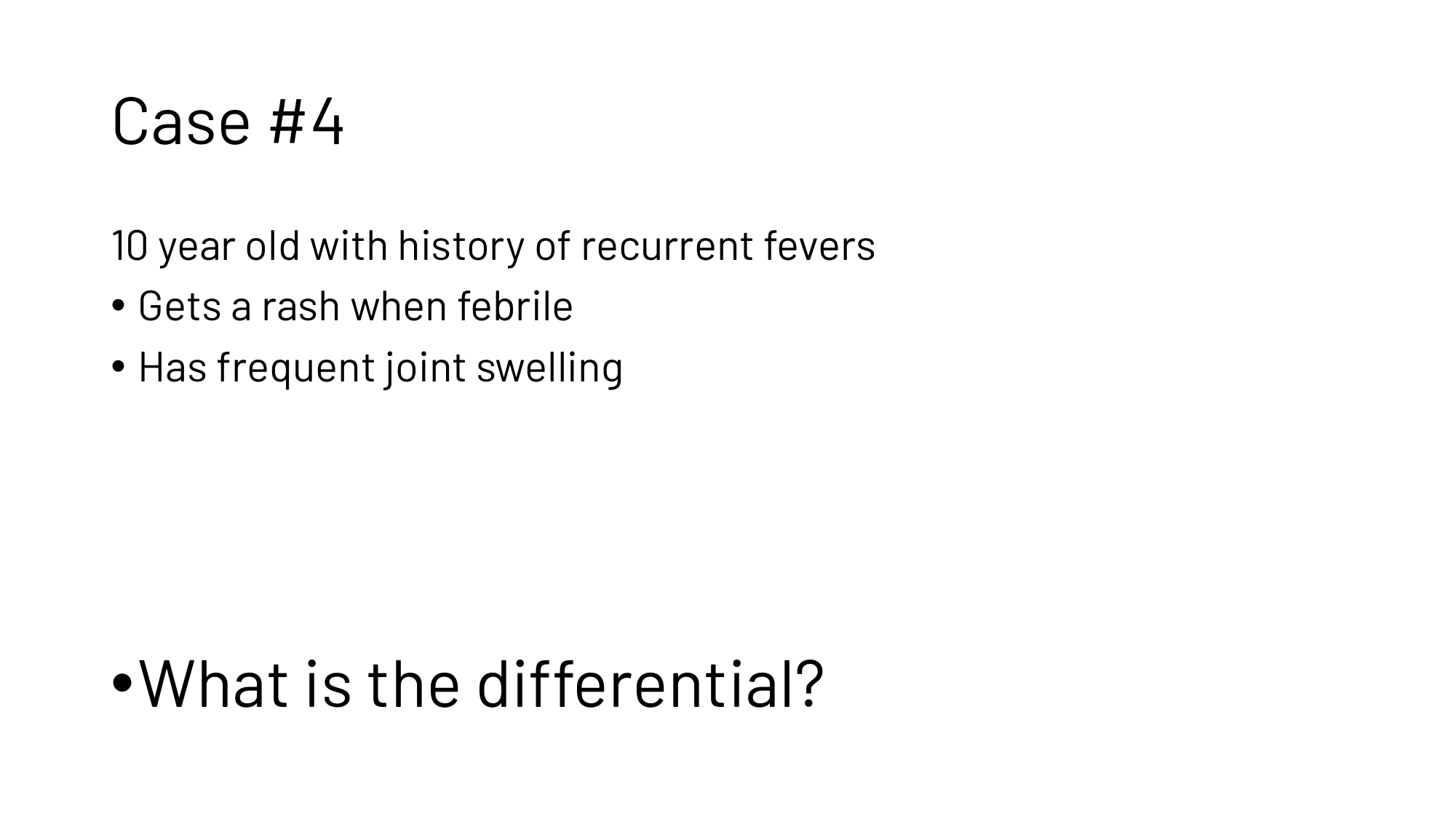

# Case #4
10 year old with history of recurrent fevers
Gets a rash when febrile
Has frequent joint swelling

What is the differential?